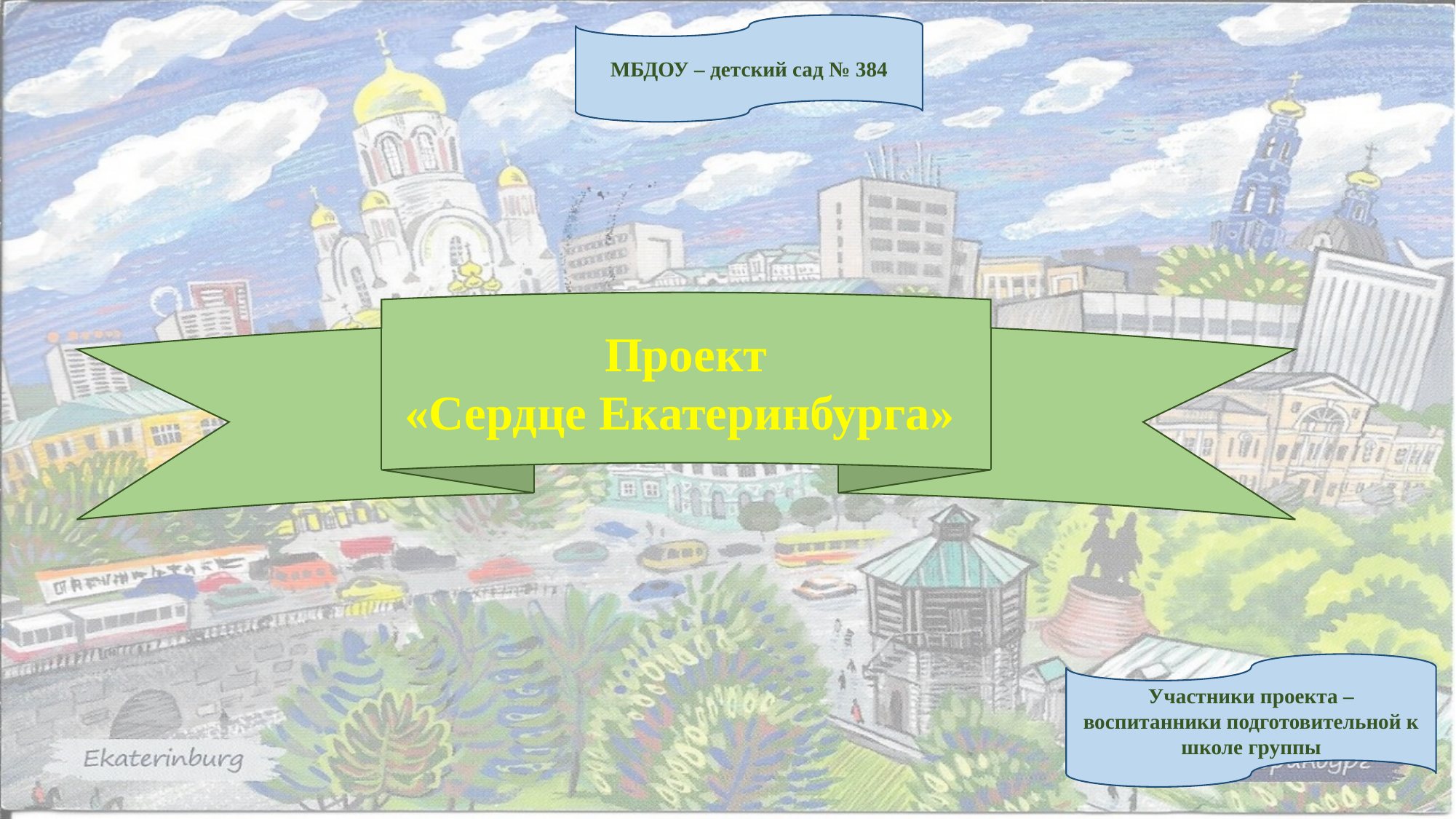

МБДОУ – детский сад № 384
Проект
«Сердце Екатеринбурга»
Участники проекта – воспитанники подготовительной к школе группы